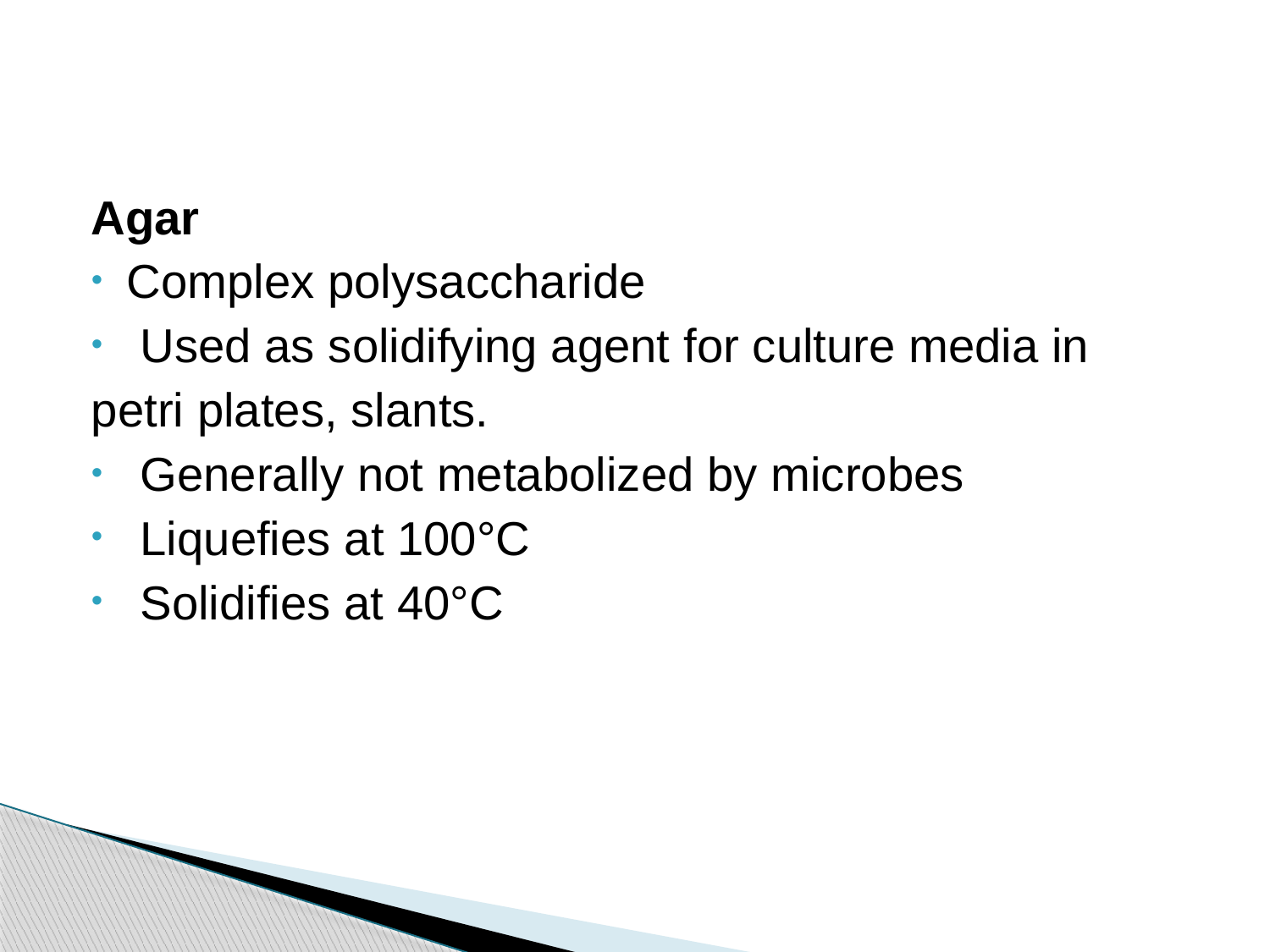

Agar
Complex polysaccharide
 Used as solidifying agent for culture media in
petri plates, slants.
 Generally not metabolized by microbes
 Liquefies at 100°C
 Solidifies at 40°C